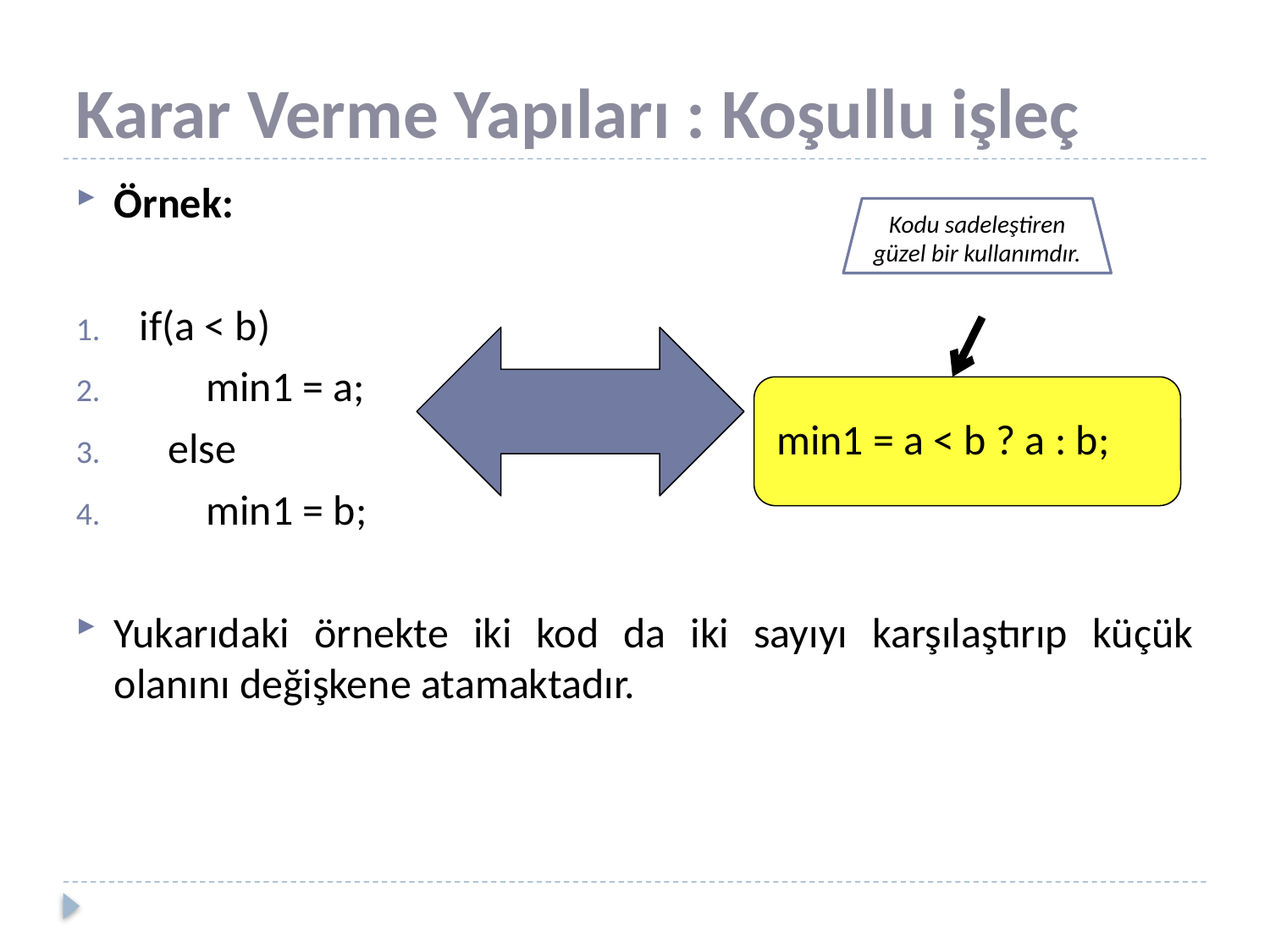

# Karar Verme Yapıları : Koşullu işleç
Örnek:

if(a < b)
       min1 = a;
   else
       min1 = b;

Yukarıdaki örnekte iki kod da iki sayıyı karşılaştırıp küçük olanını değişkene atamaktadır.

Kodu sadeleştiren güzel bir kullanımdır.

min1 = a < b ? a : b;